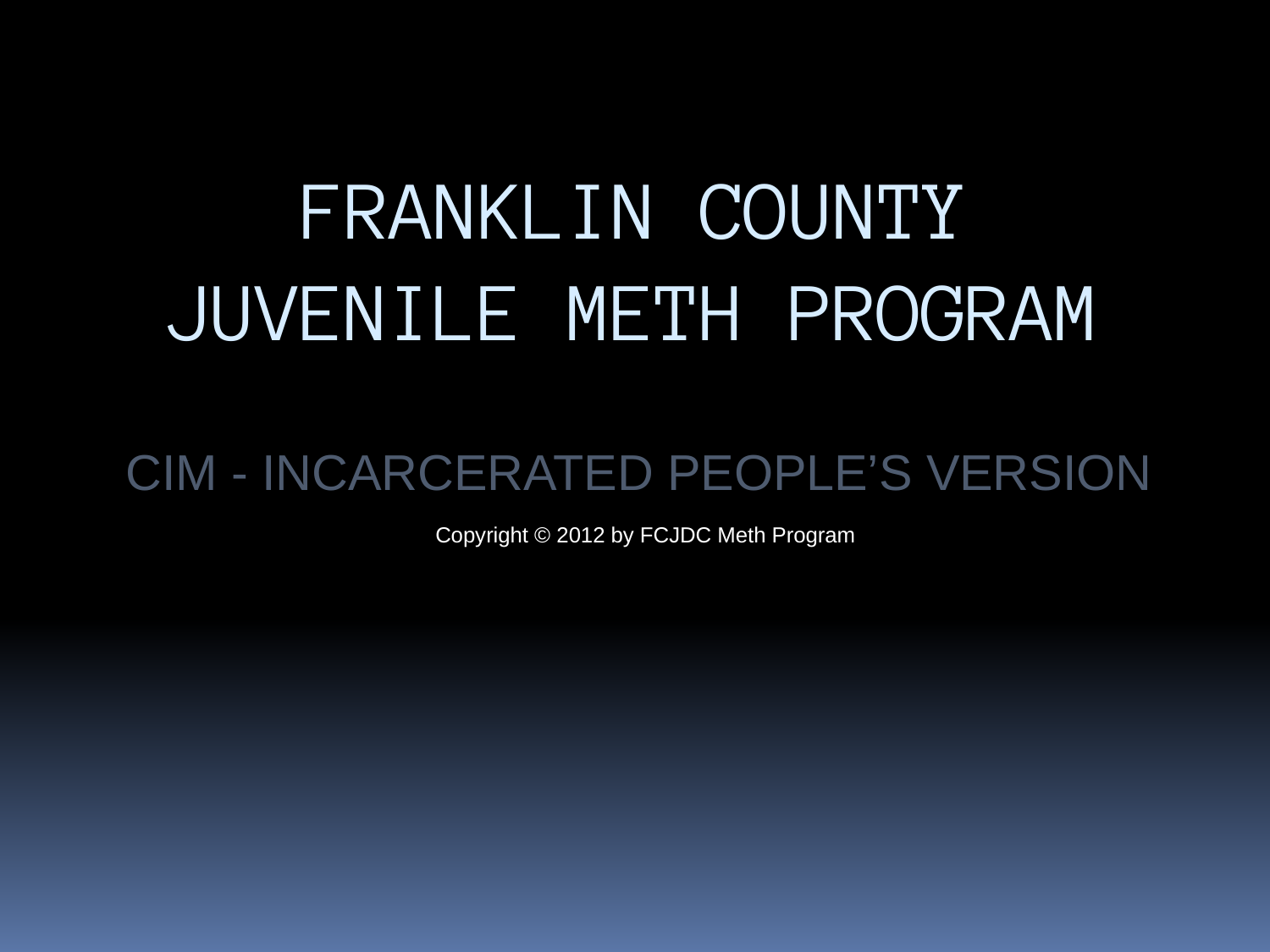

FRANKLIN COUNTY JUVENILE METH PROGRAM
CIM - INCARCERATED PEOPLE’S VERSION
  Copyright © 2012 by FCJDC Meth Program